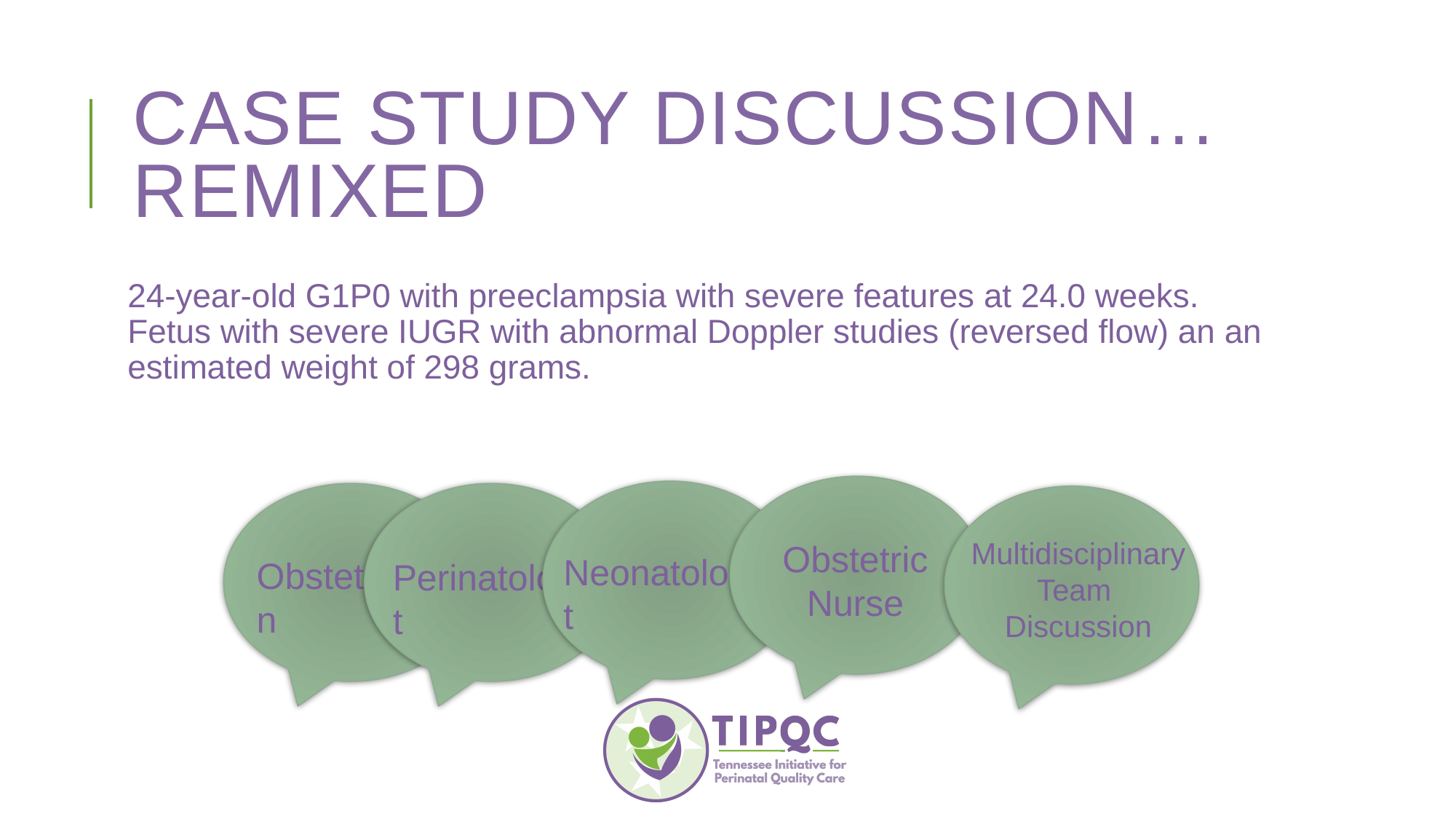

# Case Study Discussion…Remixed
24-year-old G1P0 with preeclampsia with severe features at 24.0 weeks.  Fetus with severe IUGR with abnormal Doppler studies (reversed flow) an an estimated weight of 298 grams.

Obstetric Nurse

Neonatologist

Obstetrician

Perinatologist

Multidisciplinary Team
Discussion